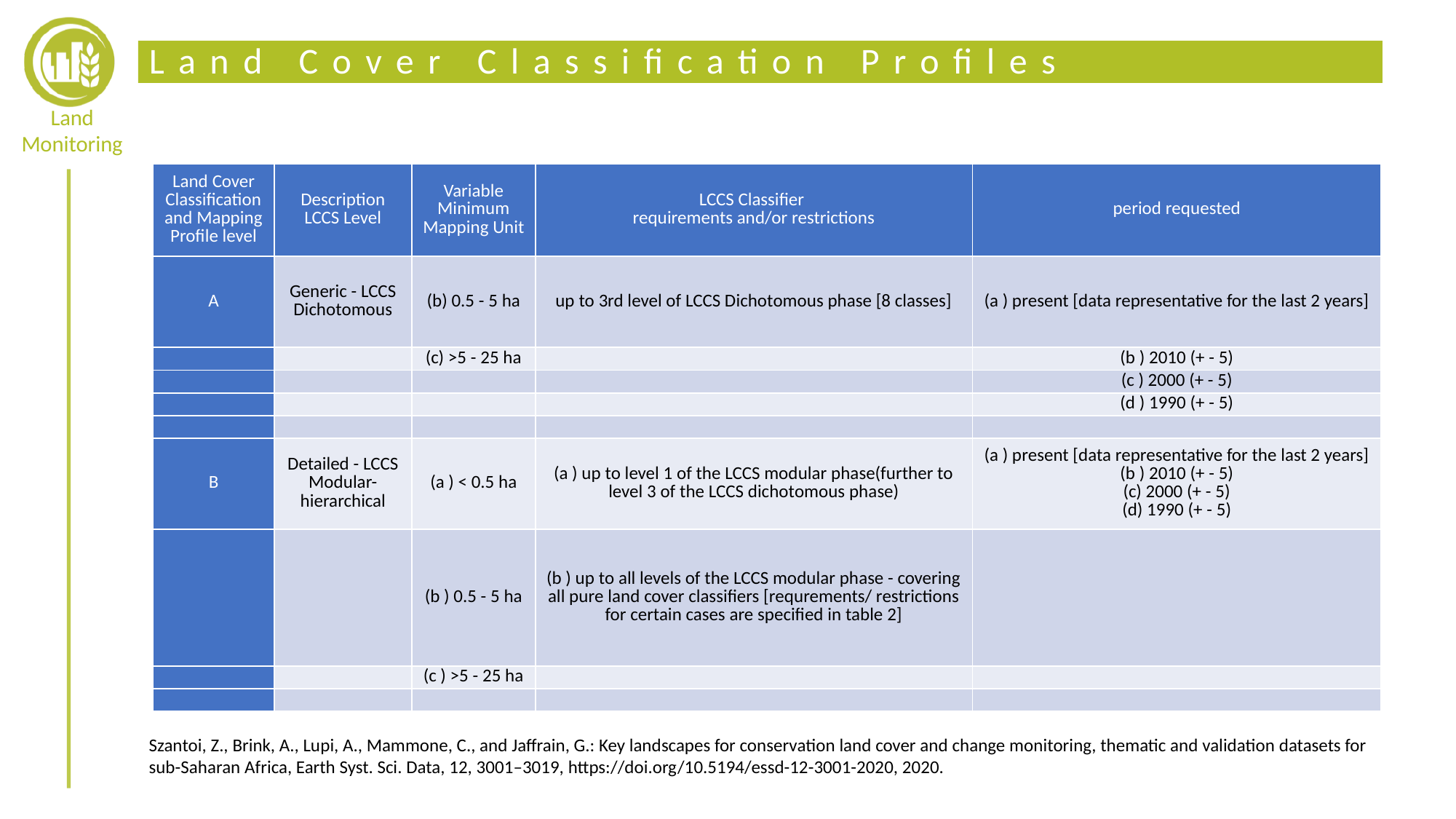

# Land Cover Classification Profiles
| Land Cover Classification and Mapping Profile level | Description LCCS Level | Variable Minimum Mapping Unit | LCCS Classifier requirements and/or restrictions | period requested |
| --- | --- | --- | --- | --- |
| A | Generic - LCCS Dichotomous | (b) 0.5 - 5 ha | up to 3rd level of LCCS Dichotomous phase [8 classes] | (a ) present [data representative for the last 2 years] |
|  |  | (c) >5 - 25 ha |  | (b ) 2010 (+ - 5) |
|  |  |  |  | (c ) 2000 (+ - 5) |
|  |  |  |  | (d ) 1990 (+ - 5) |
|  |  |  |  |  |
| B | Detailed - LCCS Modular-hierarchical | (a ) < 0.5 ha | (a ) up to level 1 of the LCCS modular phase(further to level 3 of the LCCS dichotomous phase) | (a ) present [data representative for the last 2 years] (b ) 2010 (+ - 5) (c) 2000 (+ - 5) (d) 1990 (+ - 5) |
|  |  | (b ) 0.5 - 5 ha | (b ) up to all levels of the LCCS modular phase - covering all pure land cover classifiers [requrements/ restrictions for certain cases are specified in table 2] |  |
|  |  | (c ) >5 - 25 ha |  |  |
|  |  |  |  |  |
Szantoi, Z., Brink, A., Lupi, A., Mammone, C., and Jaffrain, G.: Key landscapes for conservation land cover and change monitoring, thematic and validation datasets for sub-Saharan Africa, Earth Syst. Sci. Data, 12, 3001–3019, https://doi.org/10.5194/essd-12-3001-2020, 2020.